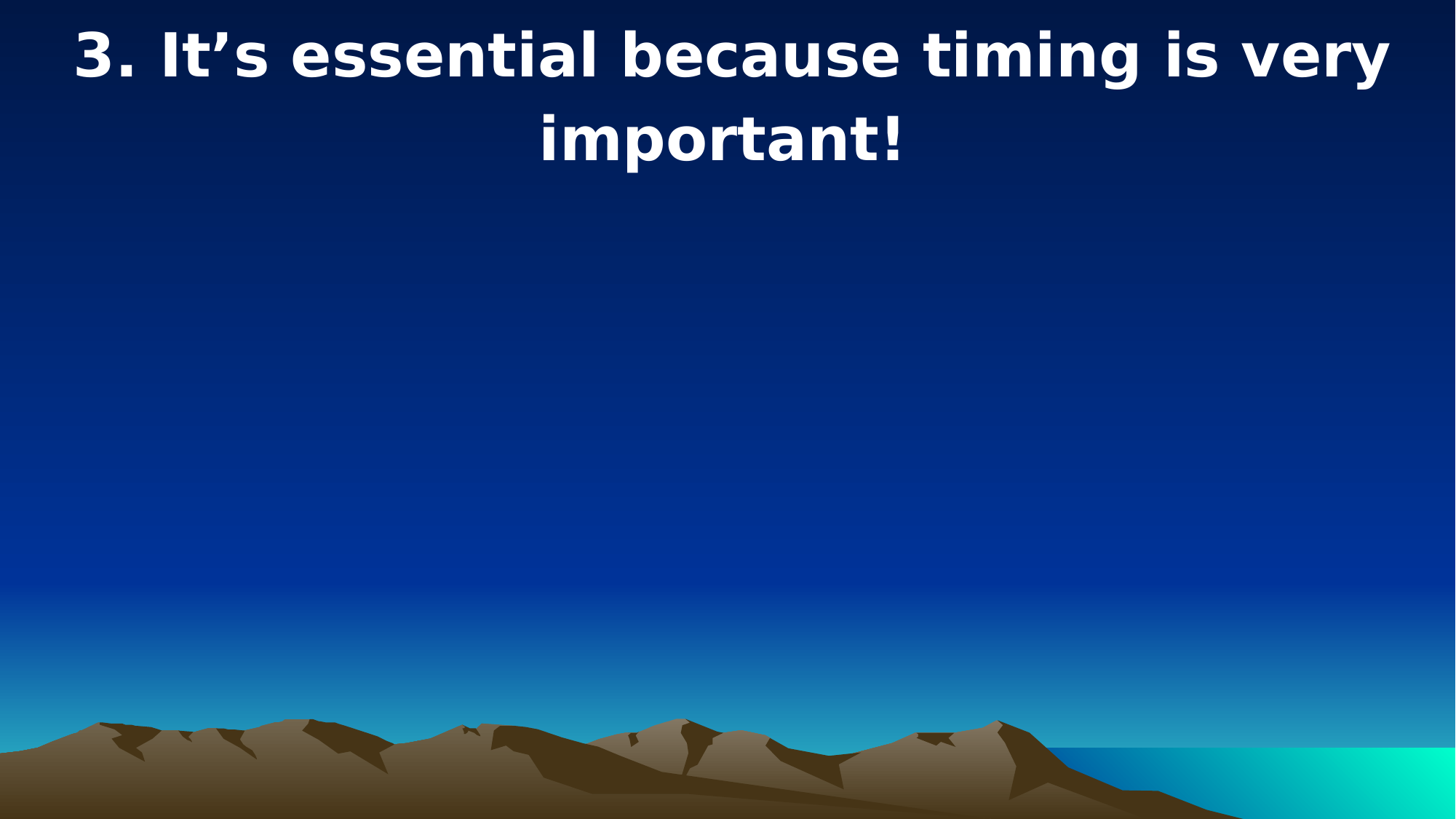

3. It’s essential because timing is very important!